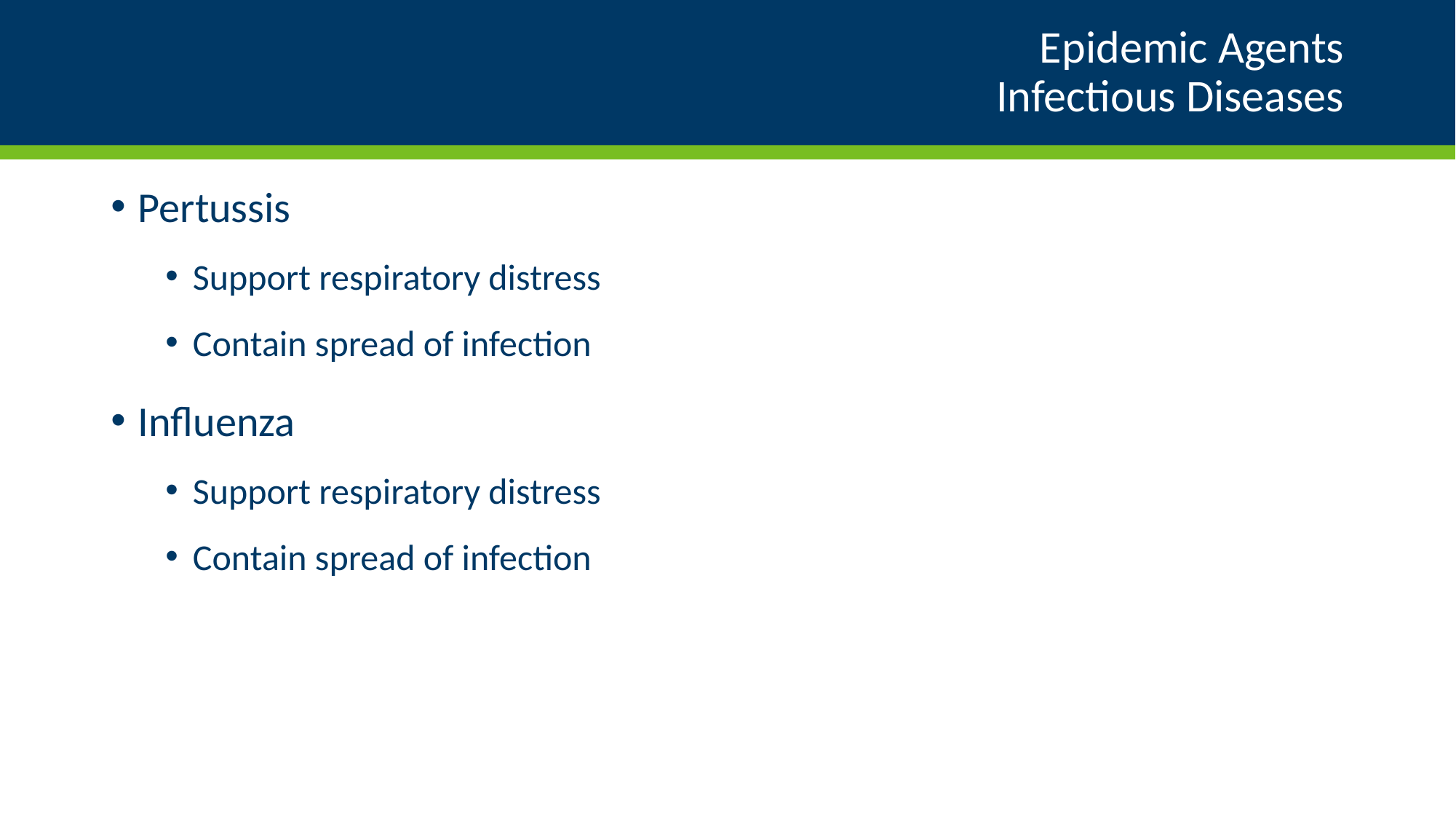

# Epidemic Agents Infectious Diseases
Pertussis
Support respiratory distress
Contain spread of infection
Influenza
Support respiratory distress
Contain spread of infection